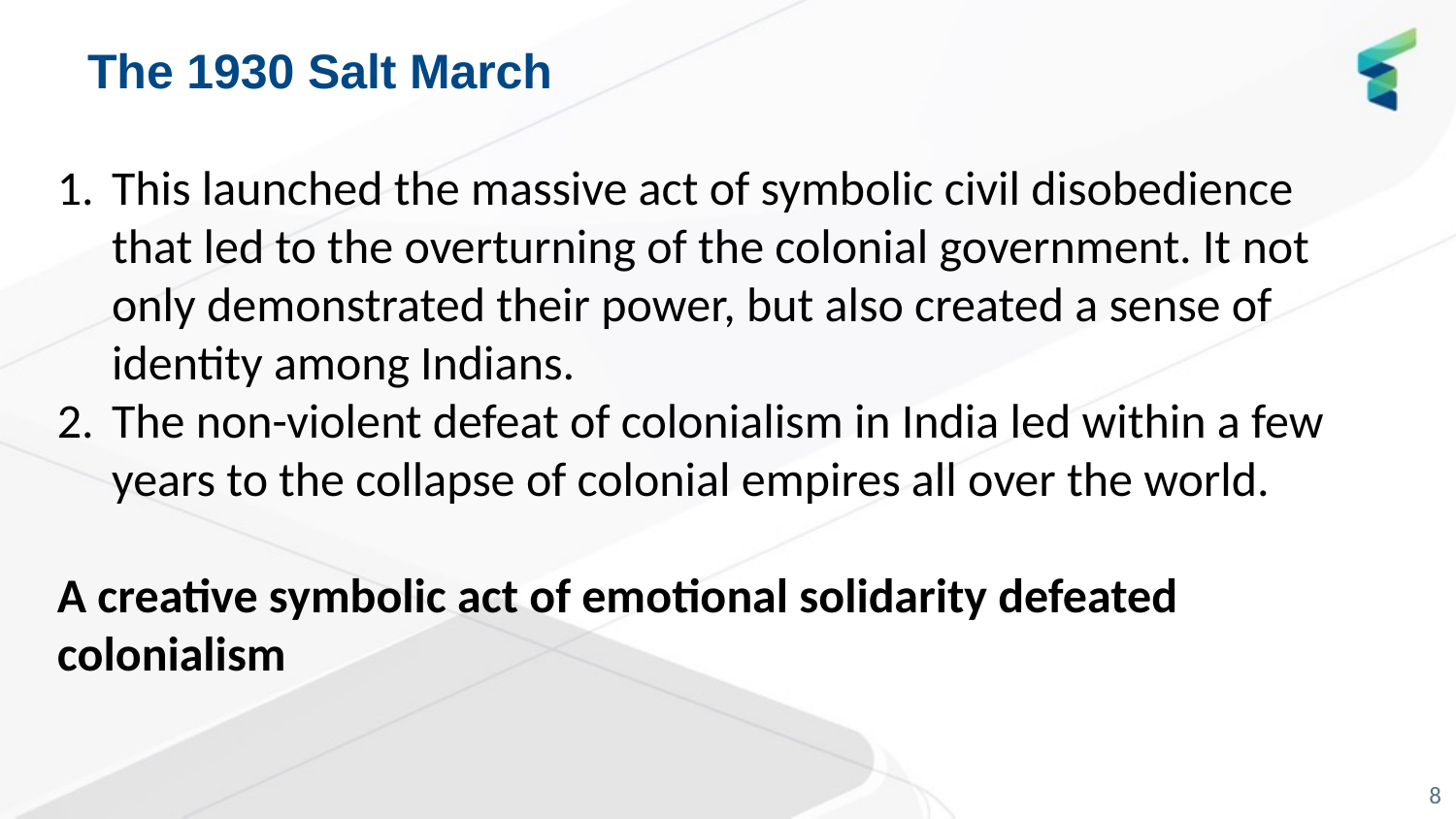

# The 1930 Salt March
This launched the massive act of symbolic civil disobedience that led to the overturning of the colonial government. It not only demonstrated their power, but also created a sense of identity among Indians.
The non-violent defeat of colonialism in India led within a few years to the collapse of colonial empires all over the world.

A creative symbolic act of emotional solidarity defeated colonialism
8